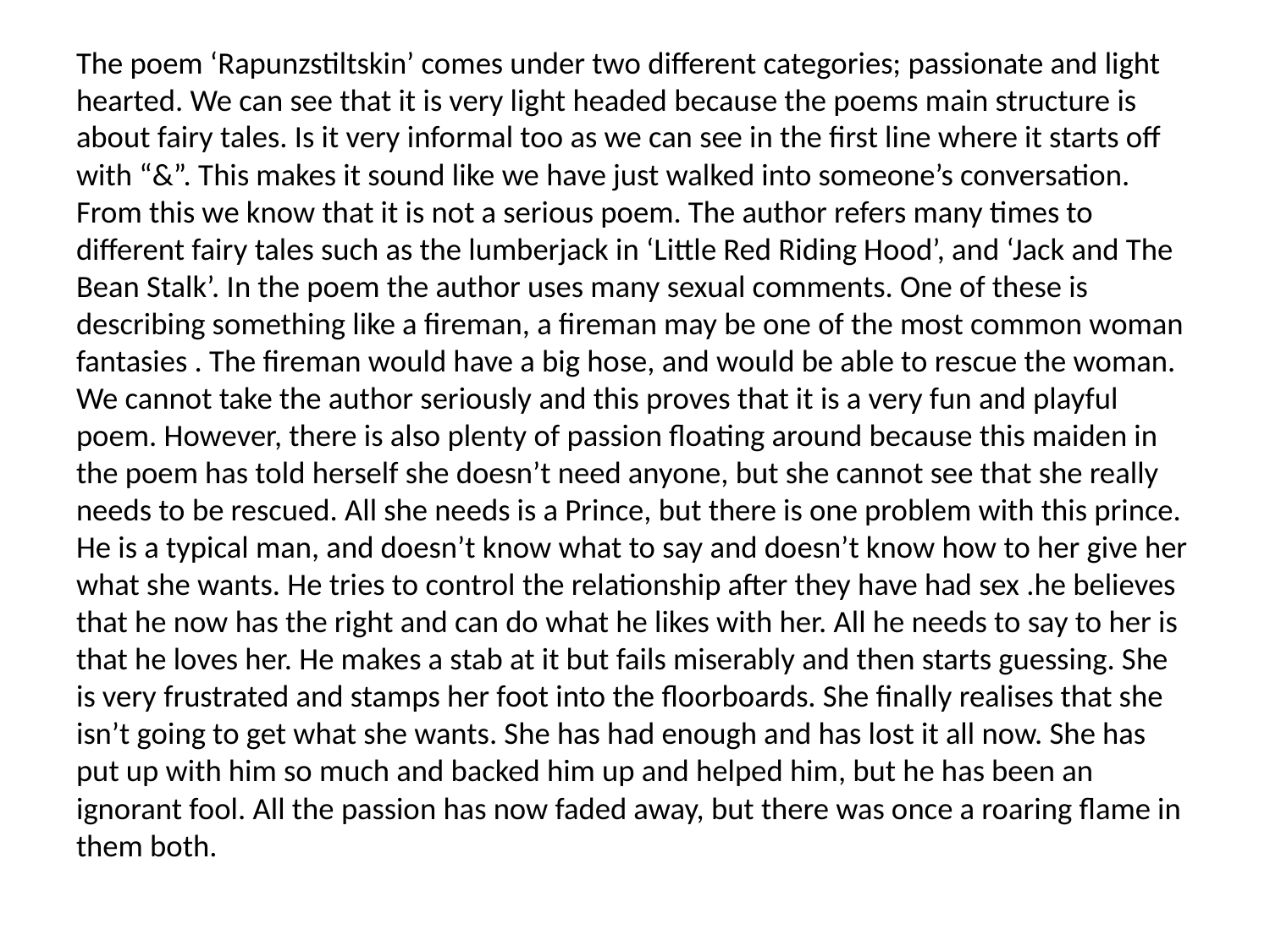

The poem ‘Rapunzstiltskin’ comes under two different categories; passionate and light hearted. We can see that it is very light headed because the poems main structure is about fairy tales. Is it very informal too as we can see in the first line where it starts off with “&”. This makes it sound like we have just walked into someone’s conversation. From this we know that it is not a serious poem. The author refers many times to different fairy tales such as the lumberjack in ‘Little Red Riding Hood’, and ‘Jack and The Bean Stalk’. In the poem the author uses many sexual comments. One of these is describing something like a fireman, a fireman may be one of the most common woman fantasies . The fireman would have a big hose, and would be able to rescue the woman. We cannot take the author seriously and this proves that it is a very fun and playful poem. However, there is also plenty of passion floating around because this maiden in the poem has told herself she doesn’t need anyone, but she cannot see that she really needs to be rescued. All she needs is a Prince, but there is one problem with this prince. He is a typical man, and doesn’t know what to say and doesn’t know how to her give her what she wants. He tries to control the relationship after they have had sex .he believes that he now has the right and can do what he likes with her. All he needs to say to her is that he loves her. He makes a stab at it but fails miserably and then starts guessing. She is very frustrated and stamps her foot into the floorboards. She finally realises that she isn’t going to get what she wants. She has had enough and has lost it all now. She has put up with him so much and backed him up and helped him, but he has been an ignorant fool. All the passion has now faded away, but there was once a roaring flame in them both.